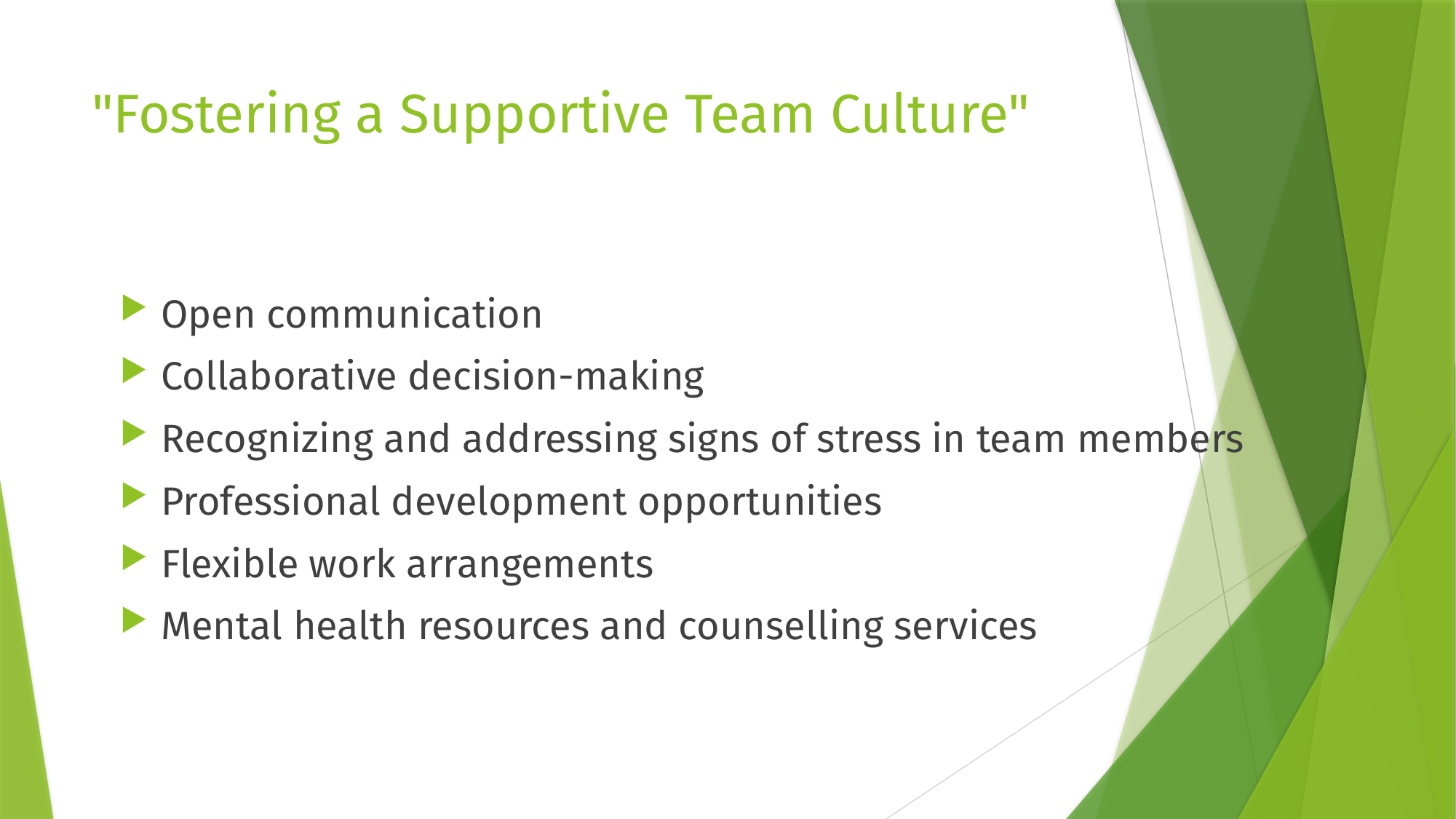

# "Fostering a Supportive Team Culture"
Open communication
Collaborative decision-making
Recognizing and addressing signs of stress in team members
Professional development opportunities
Flexible work arrangements
Mental health resources and counselling services